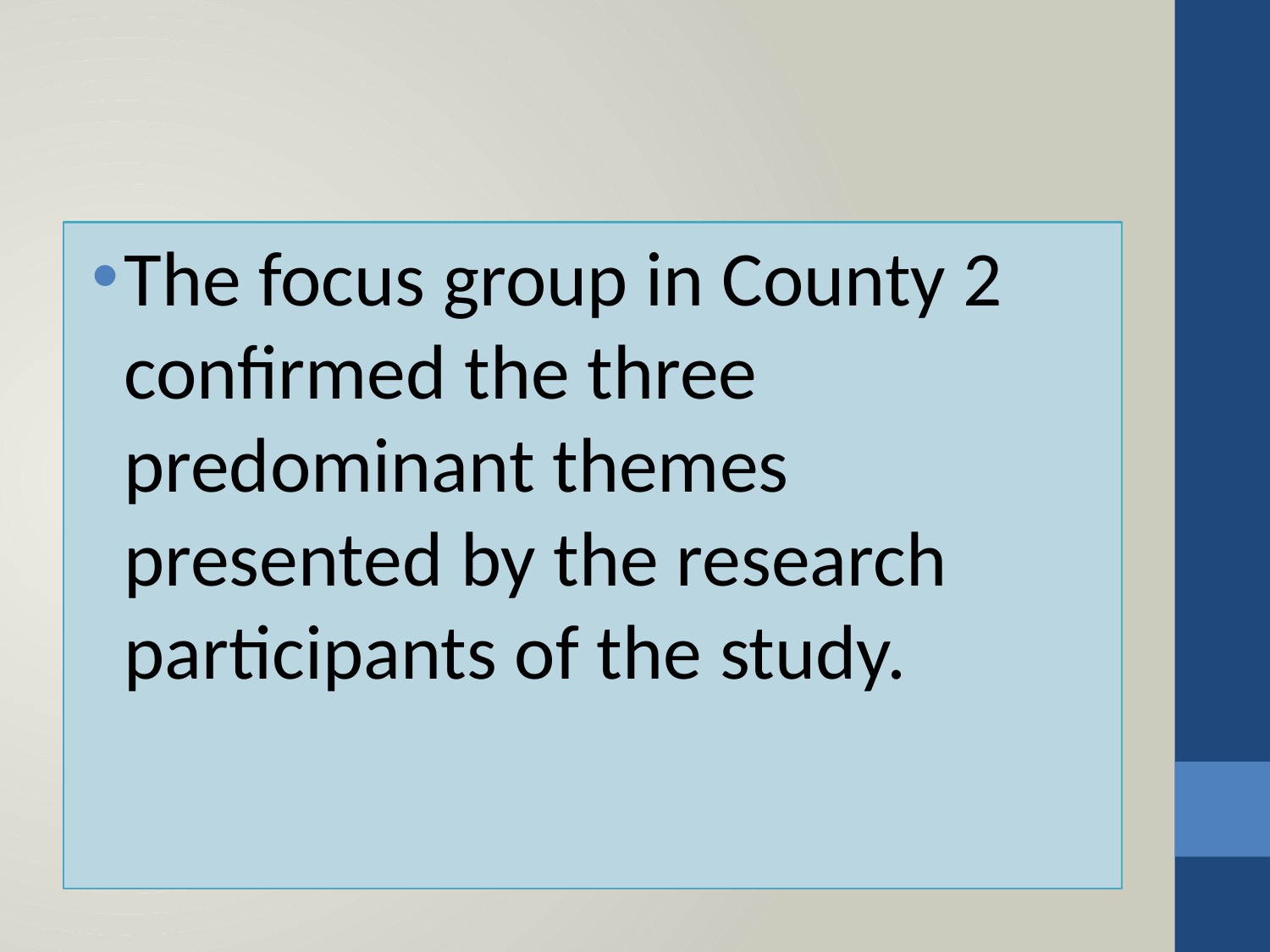

#
The focus group in County 2 confirmed the three predominant themes presented by the research participants of the study.